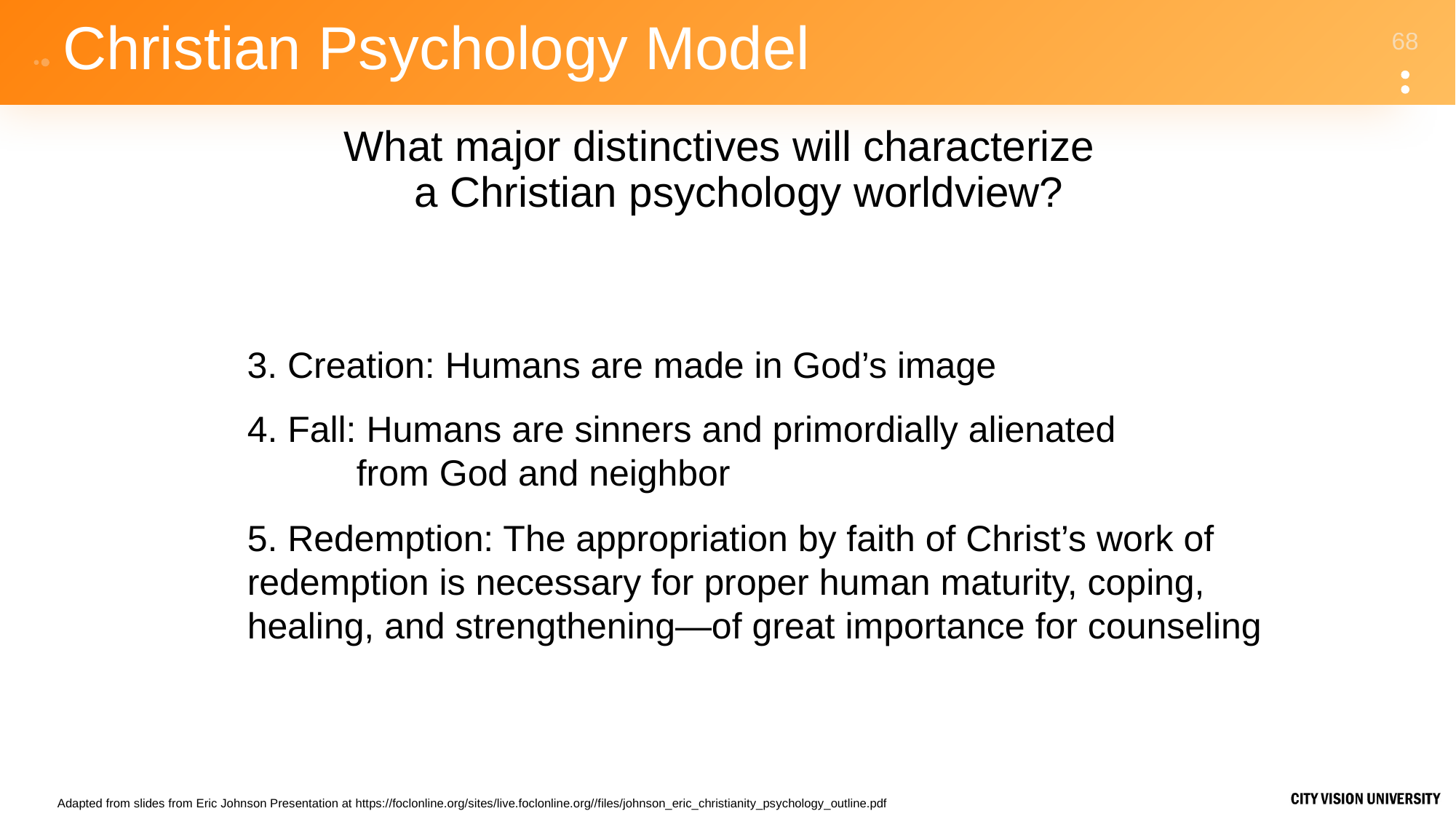

# Christian Psychology Model
What major distinctives will characterize
a Christian psychology worldview?
3. Creation: Humans are made in God’s image
4. Fall: Humans are sinners and primordially alienated 	from God and neighbor
5. Redemption: The appropriation by faith of Christ’s work of redemption is necessary for proper human maturity, coping, healing, and strengthening—of great importance for counseling
Adapted from slides from Eric Johnson Presentation at https://foclonline.org/sites/live.foclonline.org//files/johnson_eric_christianity_psychology_outline.pdf